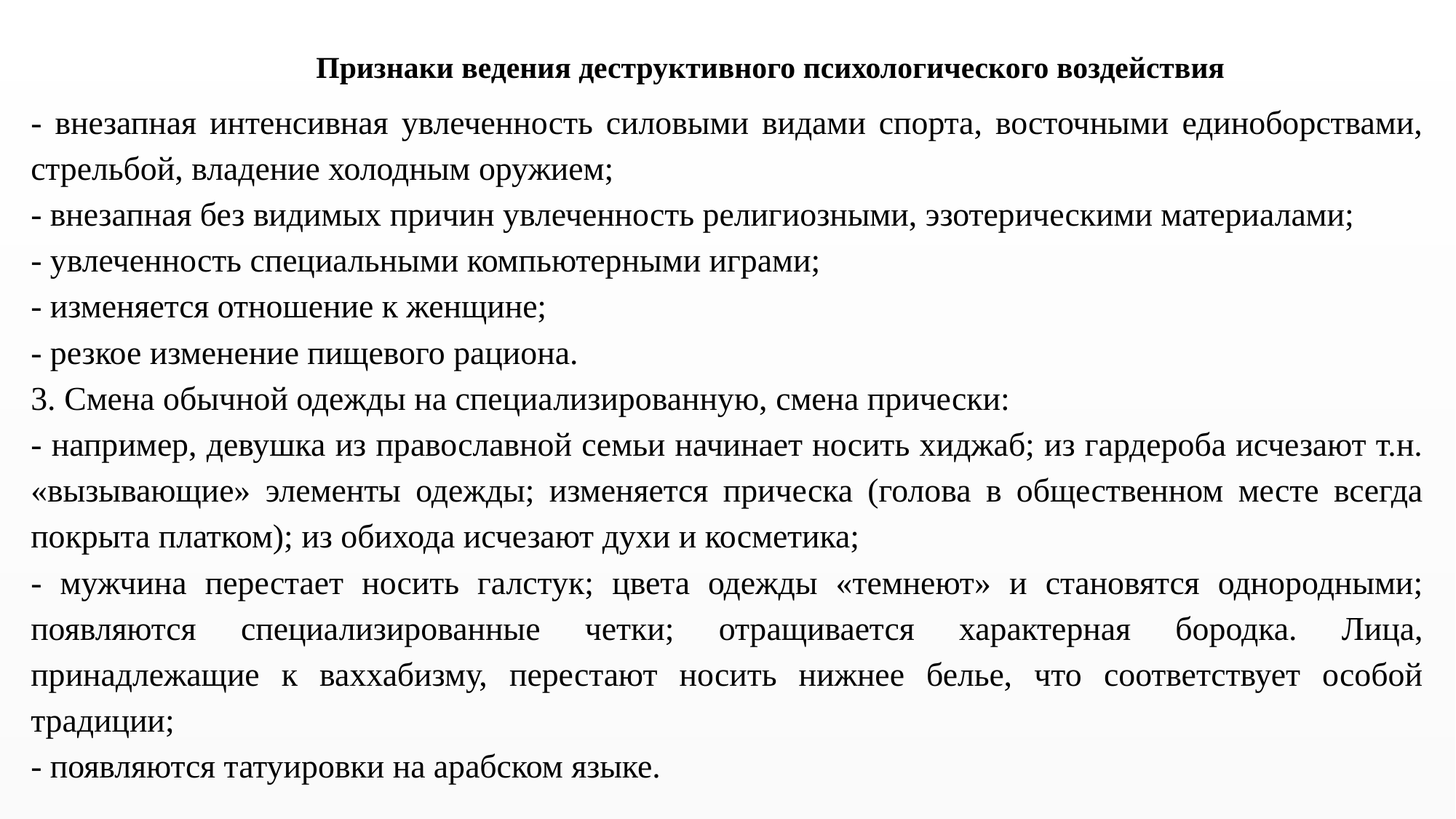

Признаки ведения деструктивного психологического воздействия
- внезапная интенсивная увлеченность силовыми видами спорта, восточными единоборствами, стрельбой, владение холодным оружием;
- внезапная без видимых причин увлеченность религиозными, эзотерическими материалами;
- увлеченность специальными компьютерными играми;
- изменяется отношение к женщине;
- резкое изменение пищевого рациона.
3. Смена обычной одежды на специализированную, смена прически:
- например, девушка из православной семьи начинает носить хиджаб; из гардероба исчезают т.н. «вызывающие» элементы одежды; изменяется прическа (голова в общественном месте всегда покрыта платком); из обихода исчезают духи и косметика;
- мужчина перестает носить галстук; цвета одежды «темнеют» и становятся однородными; появляются специализированные четки; отращивается характерная бородка. Лица, принадлежащие к ваххабизму, перестают носить нижнее белье, что соответствует особой традиции;
- появляются татуировки на арабском языке.